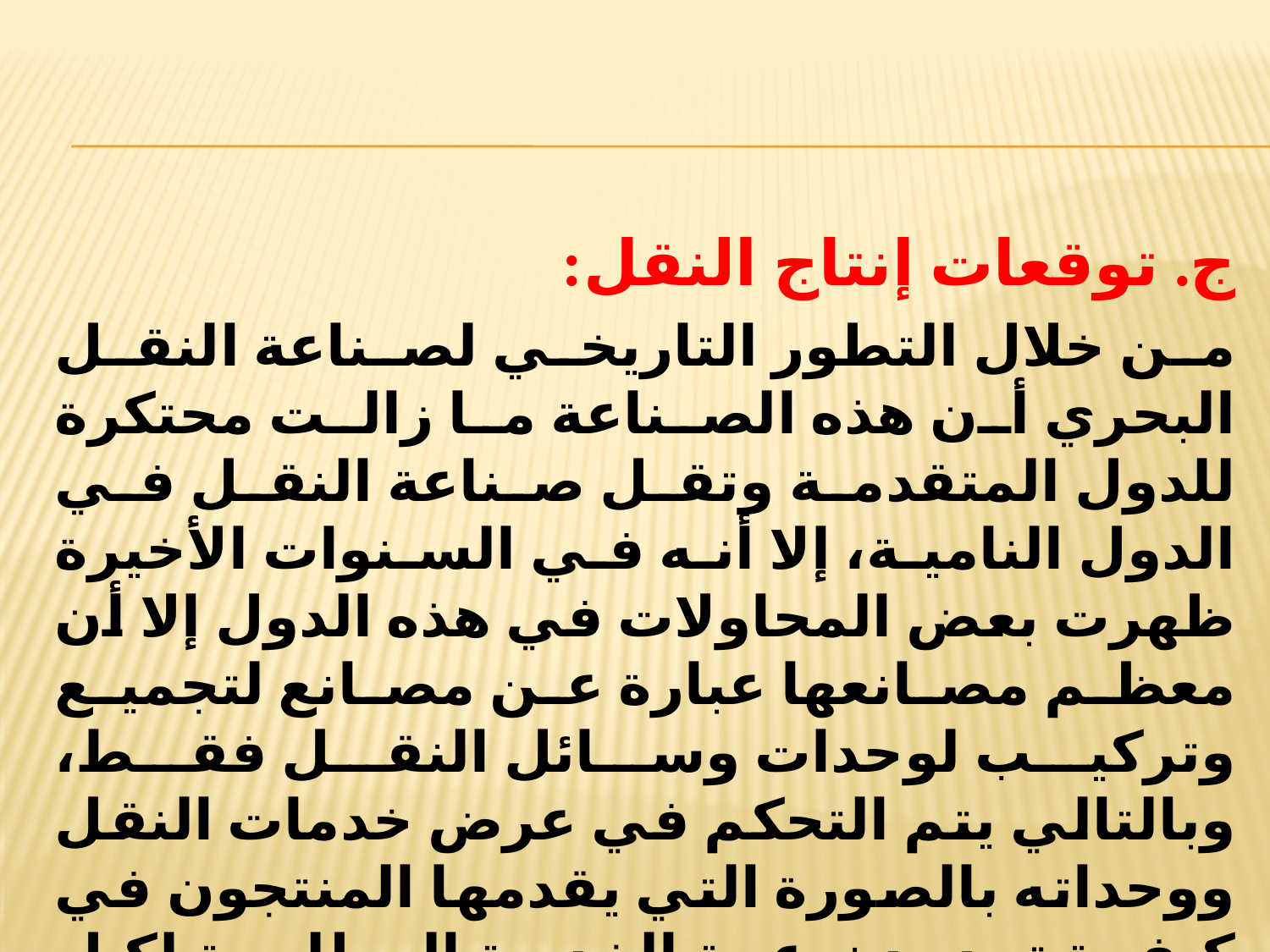

ج. توقعات إنتاج النقل:
من خلال التطور التاريخي لصناعة النقل البحري أن هذه الصناعة ما زالت محتكرة للدول المتقدمة وتقل صناعة النقل في الدول النامية، إلا أنه في السنوات الأخيرة ظهرت بعض المحاولات في هذه الدول إلا أن معظم مصانعها عبارة عن مصانع لتجميع وتركيب لوحدات وسائل النقل فقط، وبالتالي يتم التحكم في عرض خدمات النقل ووحداته بالصورة التي يقدمها المنتجون في كيفية تحديد نوعية الخدمة المطلوبة لكل قطاع.